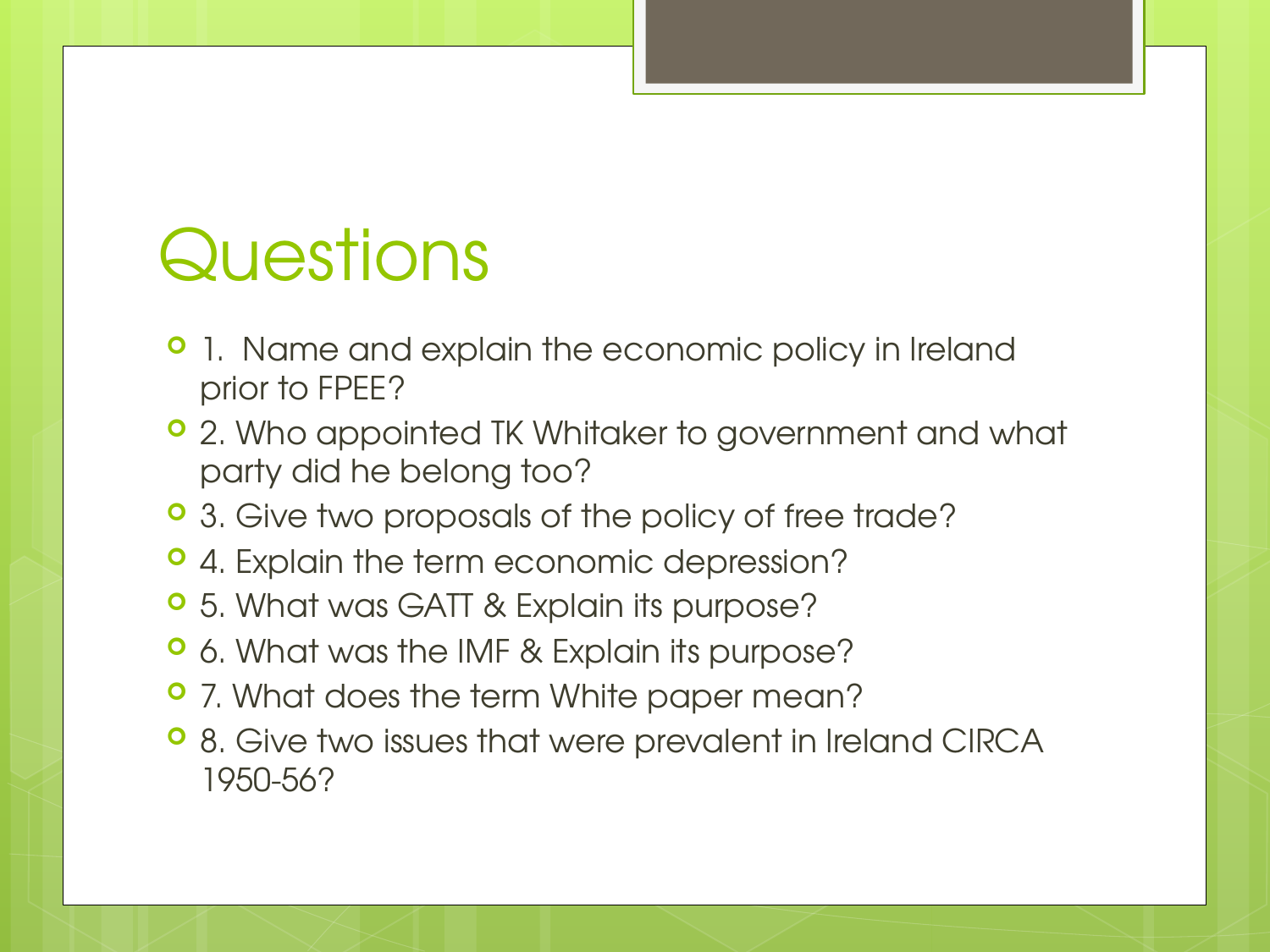

# Questions
1.  Name and explain the economic policy in Ireland prior to FPEE?
2. Who appointed TK Whitaker to government and what party did he belong too?
3. Give two proposals of the policy of free trade?
4. Explain the term economic depression?
5. What was GATT & Explain its purpose?
6. What was the IMF & Explain its purpose?
7. What does the term White paper mean?
8. Give two issues that were prevalent in Ireland CIRCA 1950-56?